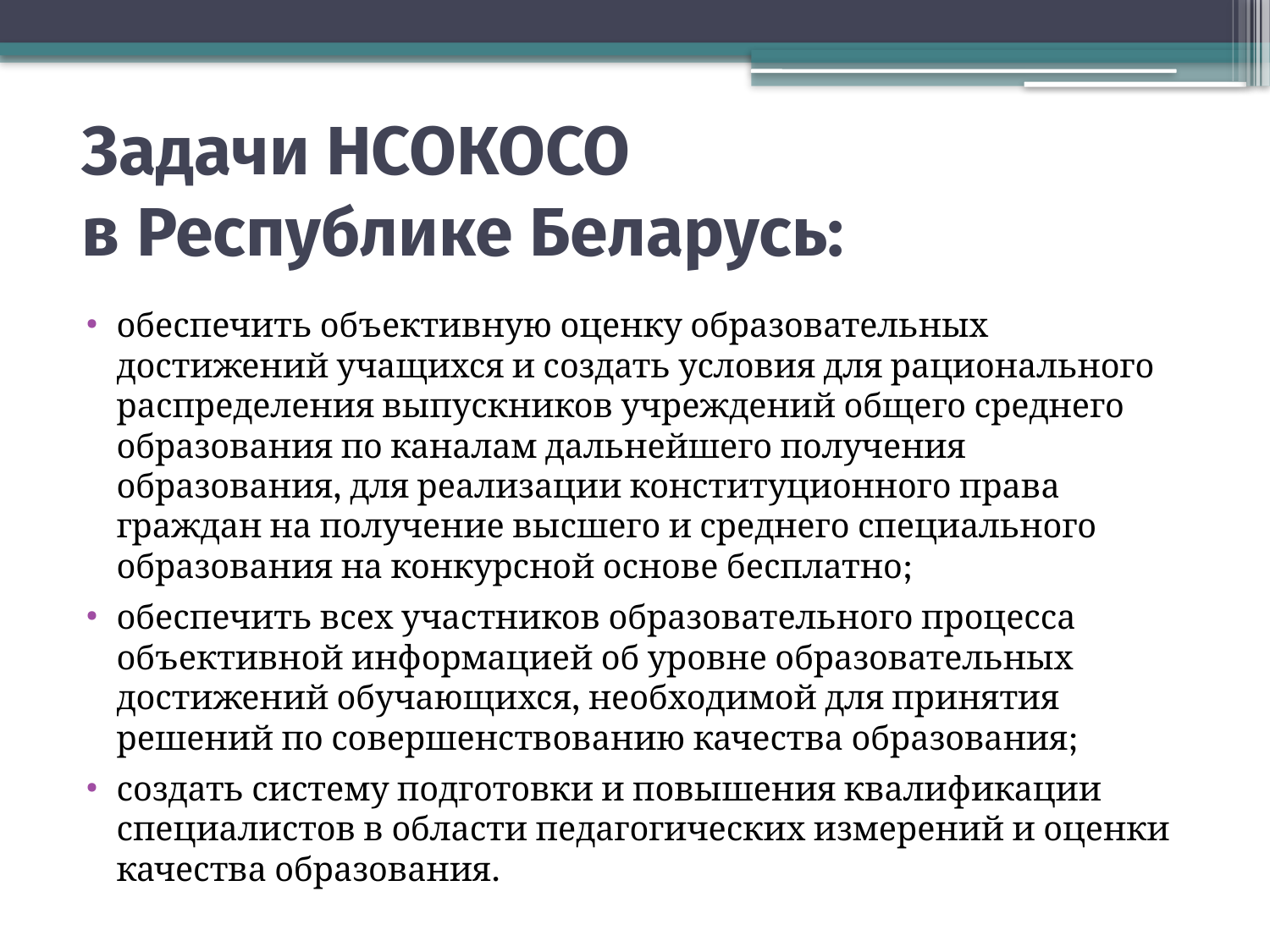

# Задачи НСОКОСО в Республике Беларусь:
обеспечить объективную оценку образовательных достижений учащихся и создать условия для рационального распределения выпускников учреждений общего среднего образования по каналам дальнейшего получения образования, для реализации конституционного права граждан на получение высшего и среднего специального образования на конкурсной основе бесплатно;
обеспечить всех участников образовательного процесса объективной информацией об уровне образовательных достижений обучающихся, необходимой для принятия решений по совершенствованию качества образования;
создать систему подготовки и повышения квалификации специалистов в области педагогических измерений и оценки качества образования.